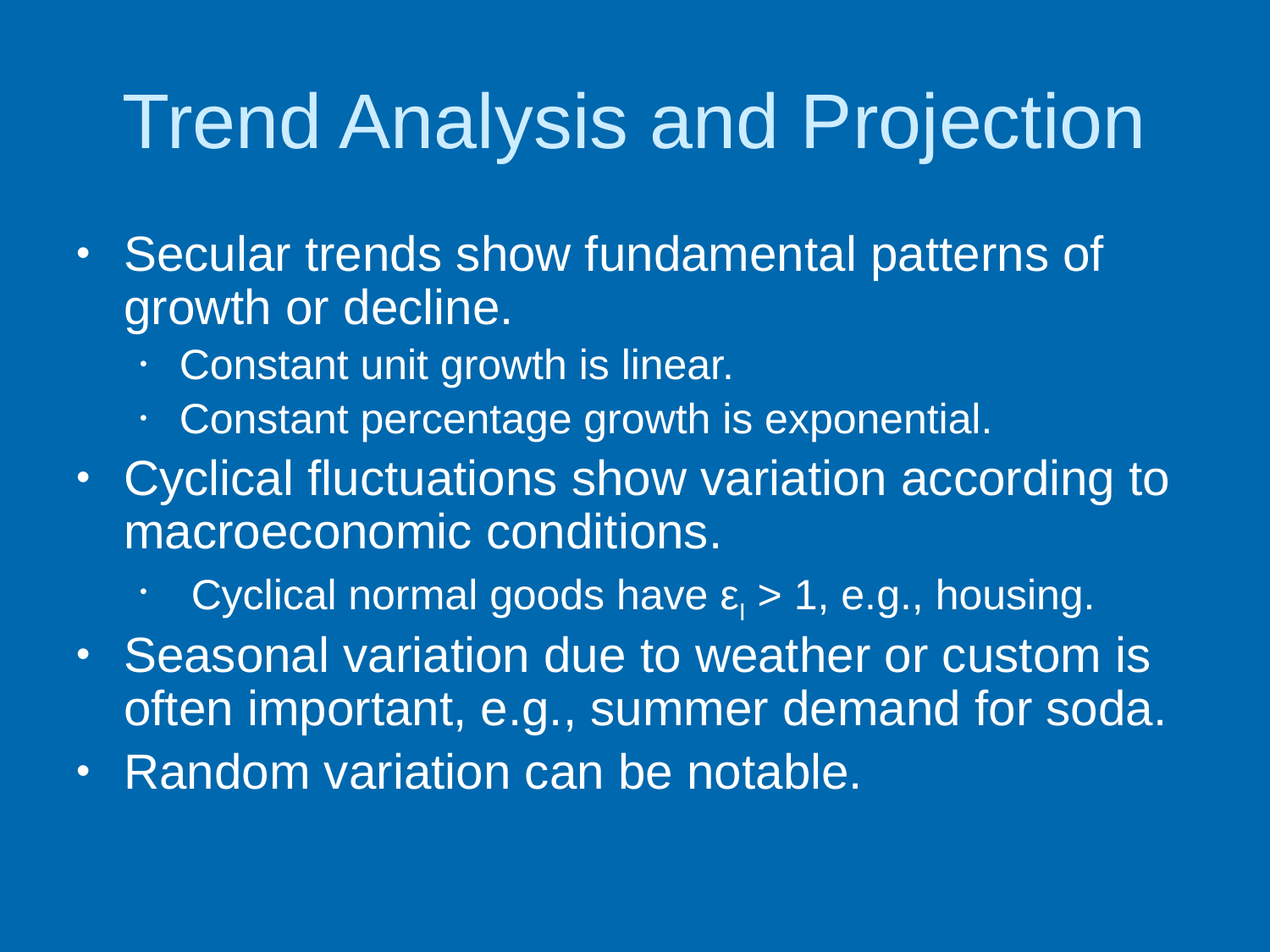

# Trend Analysis and Projection
Secular trends show fundamental patterns of growth or decline.
Constant unit growth is linear.
Constant percentage growth is exponential.
Cyclical fluctuations show variation according to macroeconomic conditions.
 Cyclical normal goods have εI > 1, e.g., housing.
Seasonal variation due to weather or custom is often important, e.g., summer demand for soda.
Random variation can be notable.